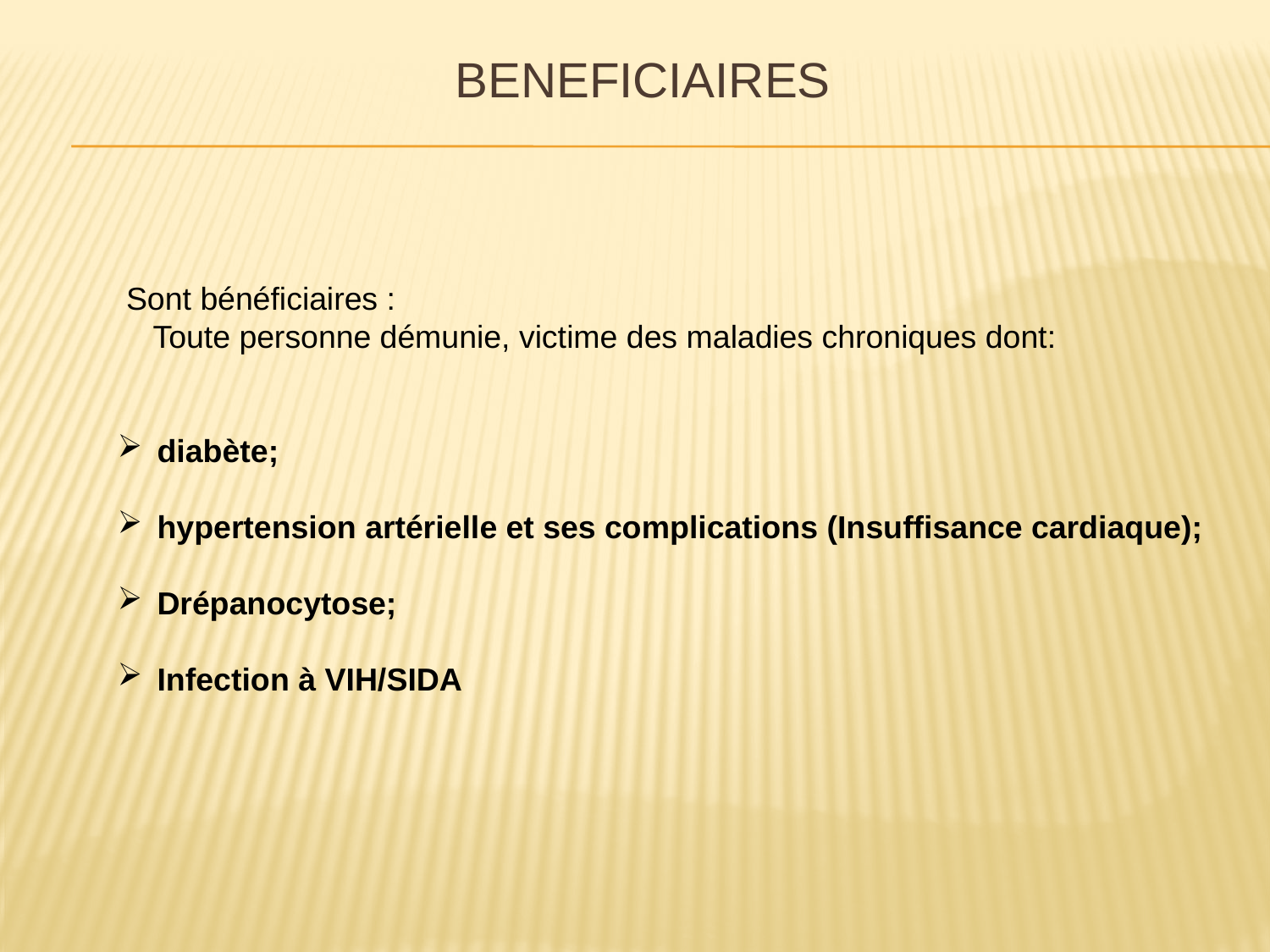

# BENEFICIAIRES

 Sont bénéficiaires :
    Toute personne démunie, victime des maladies chroniques dont:

diabète;

hypertension artérielle et ses complications (Insuffisance cardiaque);

Drépanocytose;

Infection à VIH/SIDA